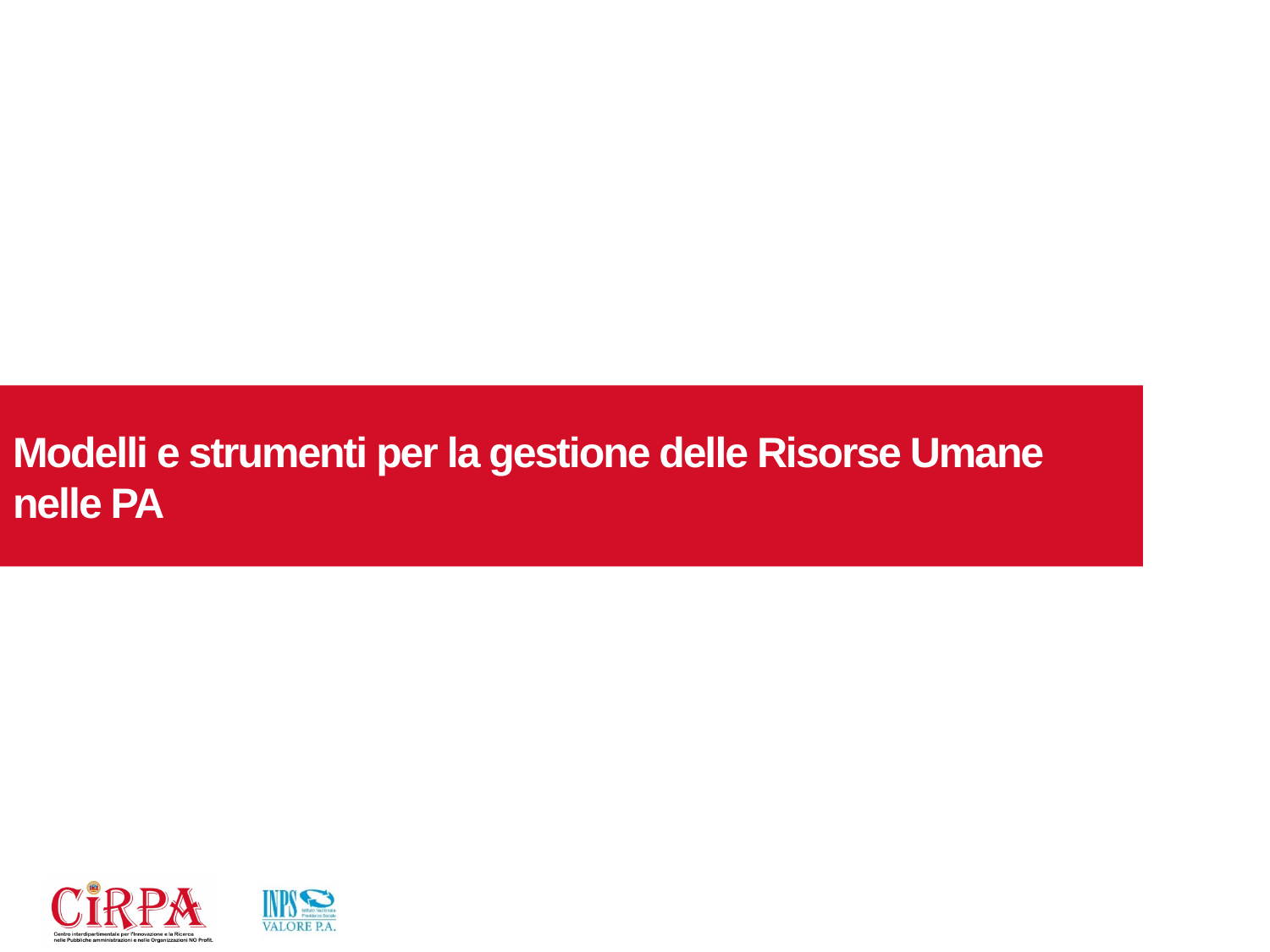

Modelli e strumenti per la gestione delle Risorse Umane nelle PA